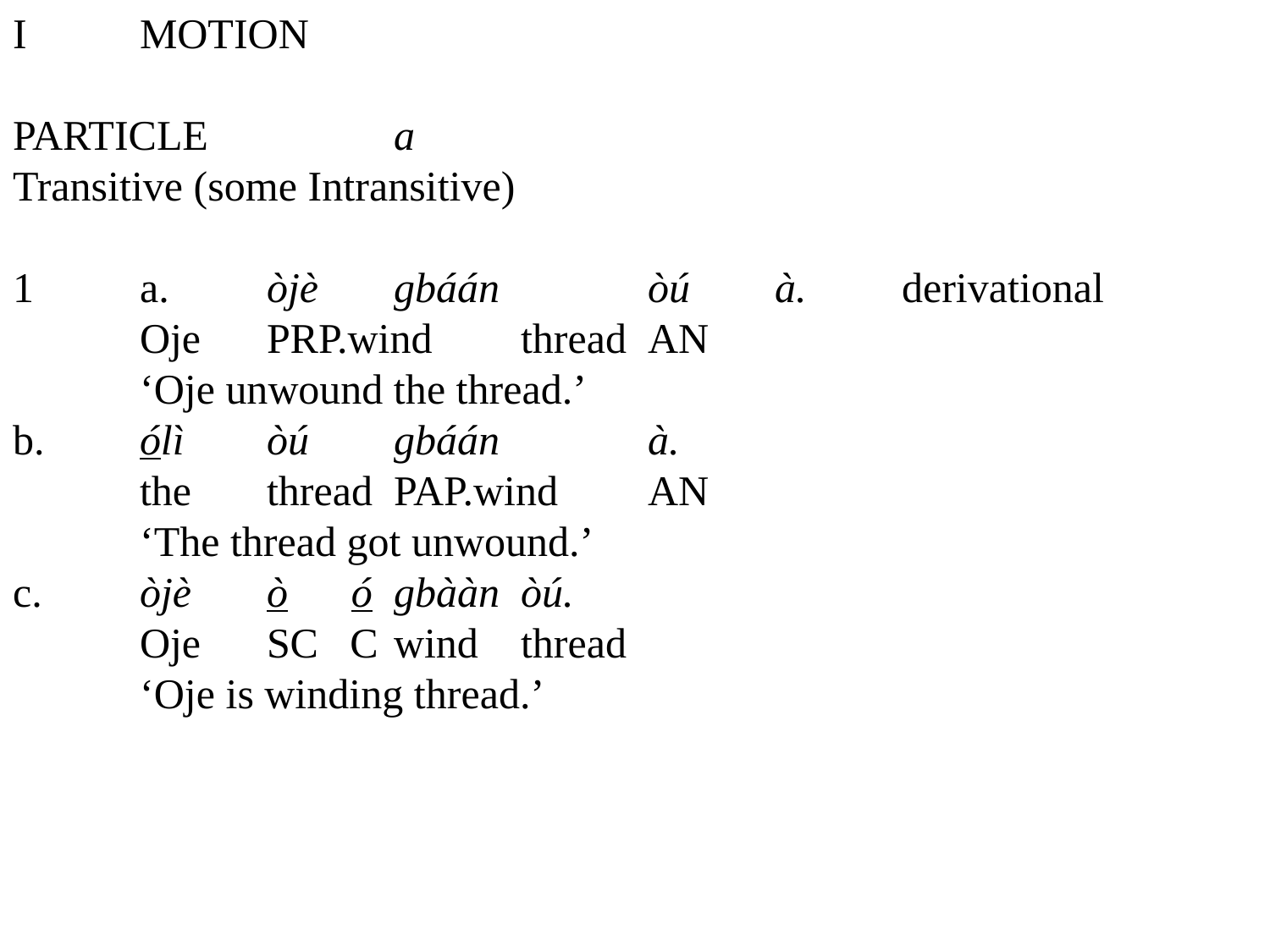

I	MOTION

PARTICLE		a
Transitive (some Intransitive)

1	a.	òjè	gbáán		òú	à.	derivational
	Oje	PRP.wind	thread	AN
    	‘Oje unwound the thread.’
b.	ólì 	òú 	gbáán		à.
	the	thread	PAP.wind	AN
	‘The thread got unwound.’
c.	òjè	ò      ó	gbààn	òú.
	Oje	SC   C	wind	thread
	‘Oje is winding thread.’